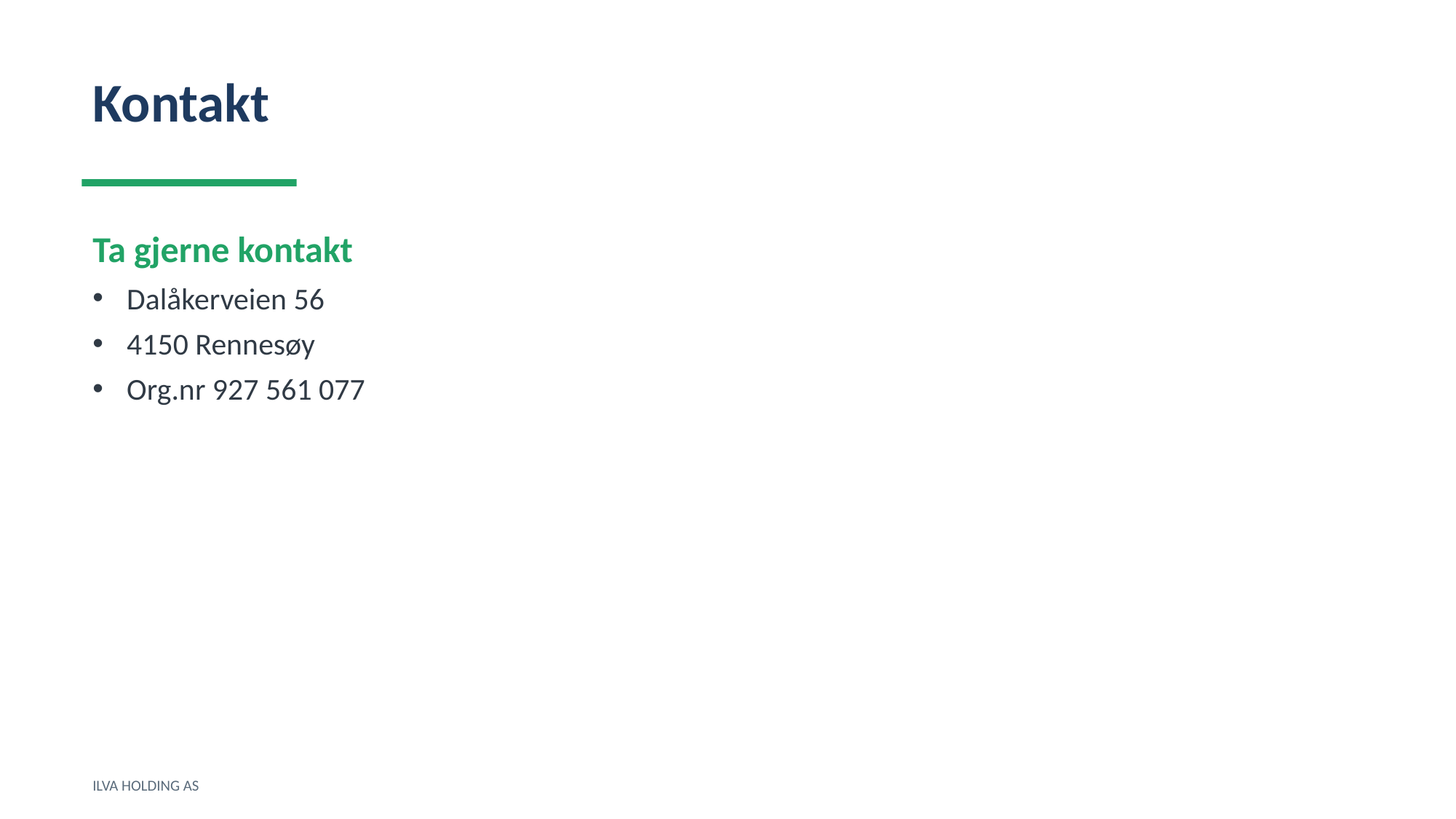

Kontakt

Ta gjerne kontakt
Dalåkerveien 56
4150 Rennesøy
Org.nr 927 561 077
ILVA HOLDING AS